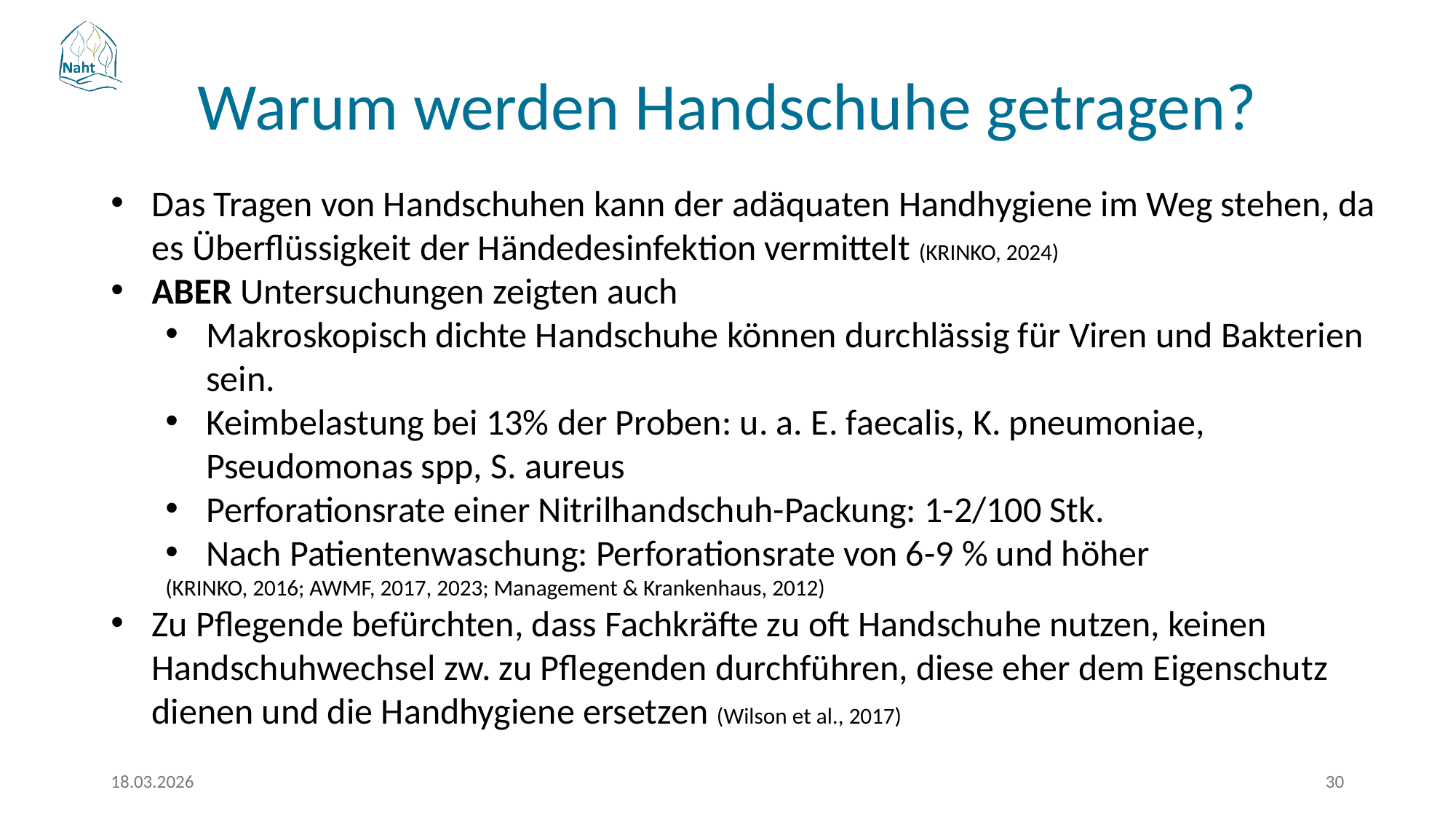

Warum werden Handschuhe getragen?
Das Tragen von Handschuhen kann der adäquaten Handhygiene im Weg stehen, da es Überflüssigkeit der Händedesinfektion vermittelt (KRINKO, 2024)
ABER Untersuchungen zeigten auch
Makroskopisch dichte Handschuhe können durchlässig für Viren und Bakterien sein.
Keimbelastung bei 13% der Proben: u. a. E. faecalis, K. pneumoniae, Pseudomonas spp, S. aureus
Perforationsrate einer Nitrilhandschuh-Packung: 1-2/100 Stk.
Nach Patientenwaschung: Perforationsrate von 6-9 % und höher
(KRINKO, 2016; AWMF, 2017, 2023; Management & Krankenhaus, 2012)
Zu Pflegende befürchten, dass Fachkräfte zu oft Handschuhe nutzen, keinen Handschuhwechsel zw. zu Pflegenden durchführen, diese eher dem Eigenschutz dienen und die Handhygiene ersetzen (Wilson et al., 2017)
18.03.2026
30